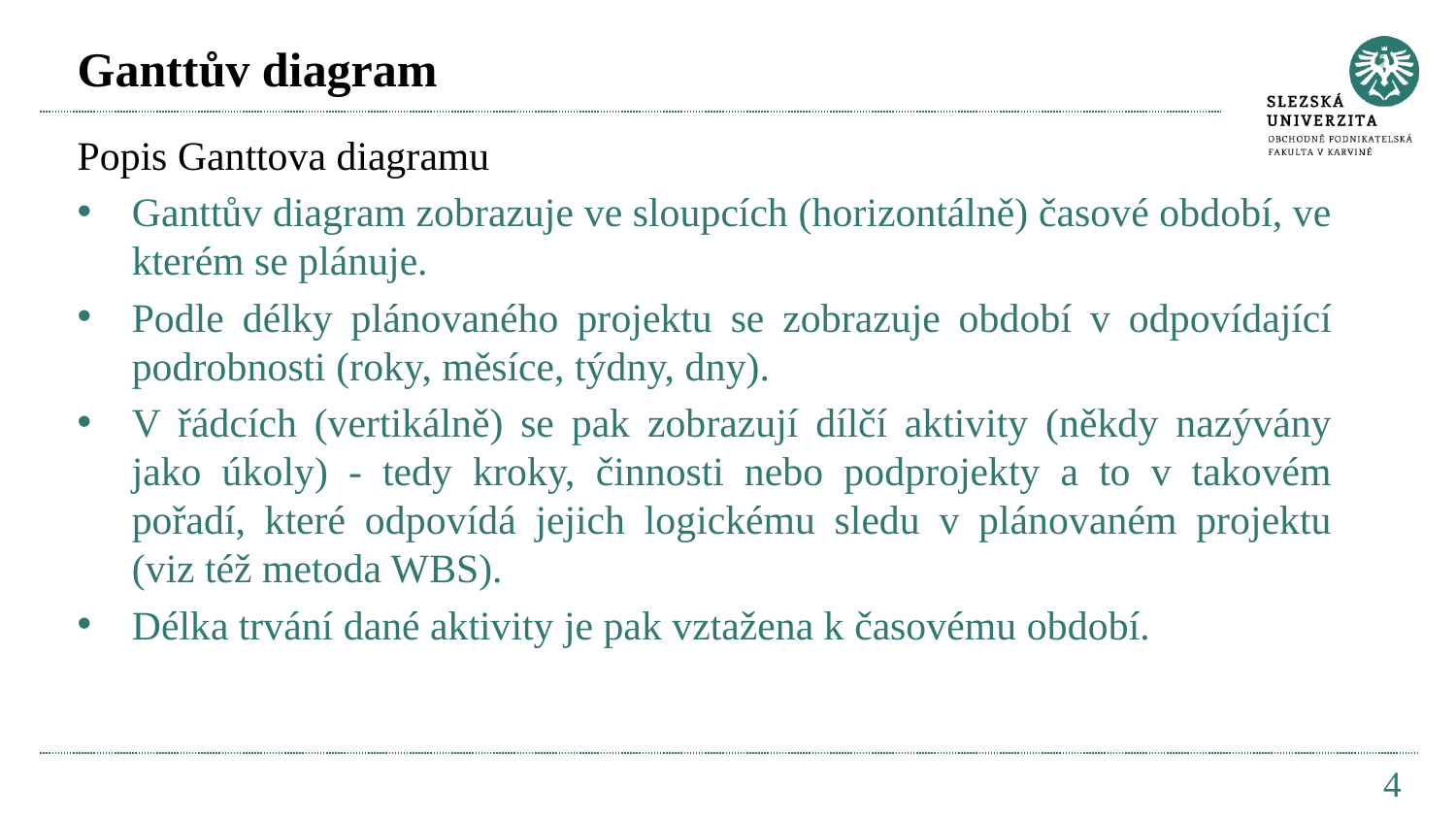

# Ganttův diagram
Popis Ganttova diagramu
Ganttův diagram zobrazuje ve sloupcích (horizontálně) časové období, ve kterém se plánuje.
Podle délky plánovaného projektu se zobrazuje období v odpovídající podrobnosti (roky, měsíce, týdny, dny).
V řádcích (vertikálně) se pak zobrazují dílčí aktivity (někdy nazývány jako úkoly) - tedy kroky, činnosti nebo podprojekty a to v takovém pořadí, které odpovídá jejich logickému sledu v plánovaném projektu (viz též metoda WBS).
Délka trvání dané aktivity je pak vztažena k časovému období.

4